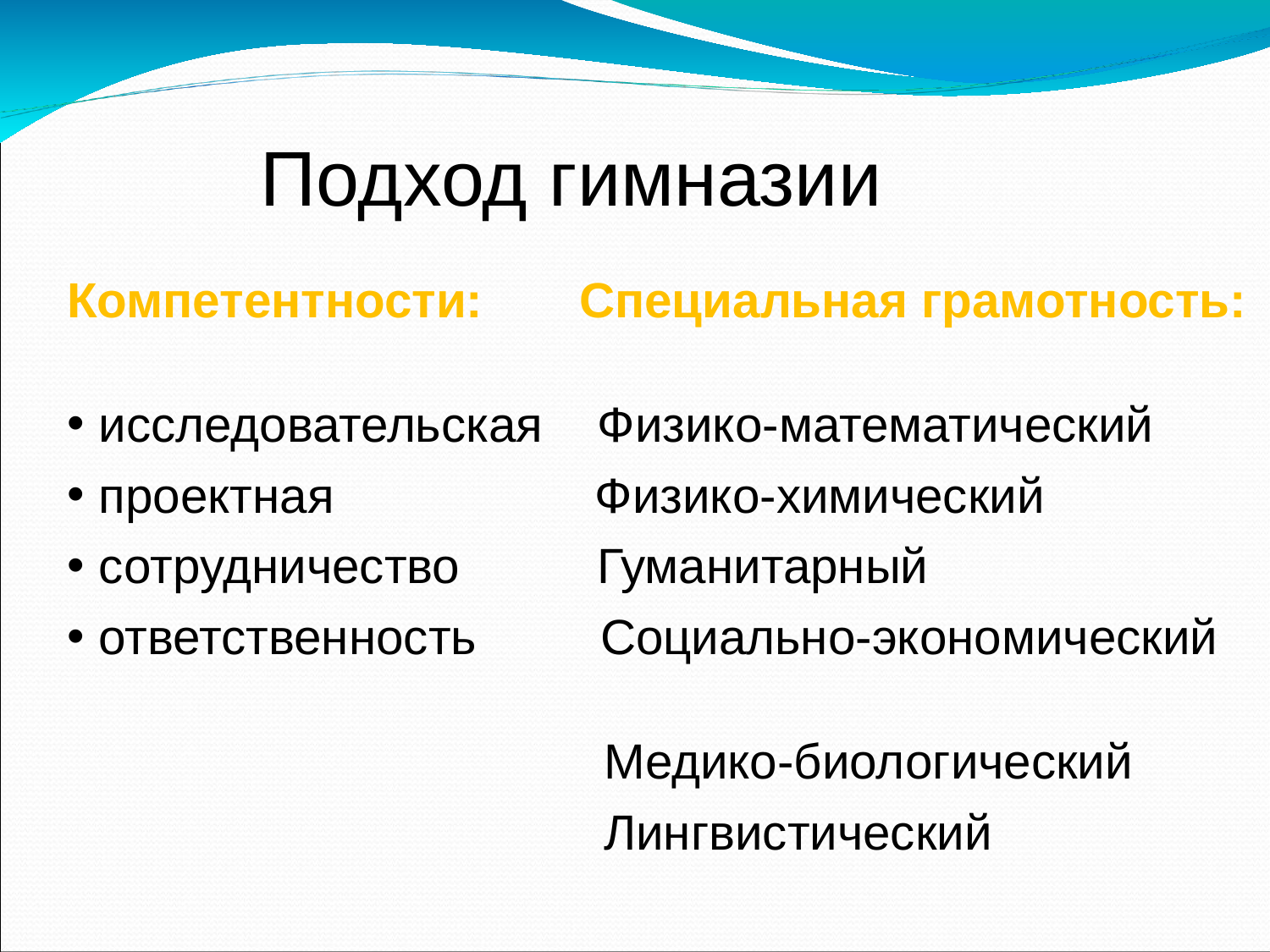

Подход гимназии
Компетентности:       Специальная грамотность:
исследовательская    Физико-математический
проектная                   Физико-химический
сотрудничество          Гуманитарный
ответственность         Социально-экономический
                                       Медико-биологический
                                       Лингвистический